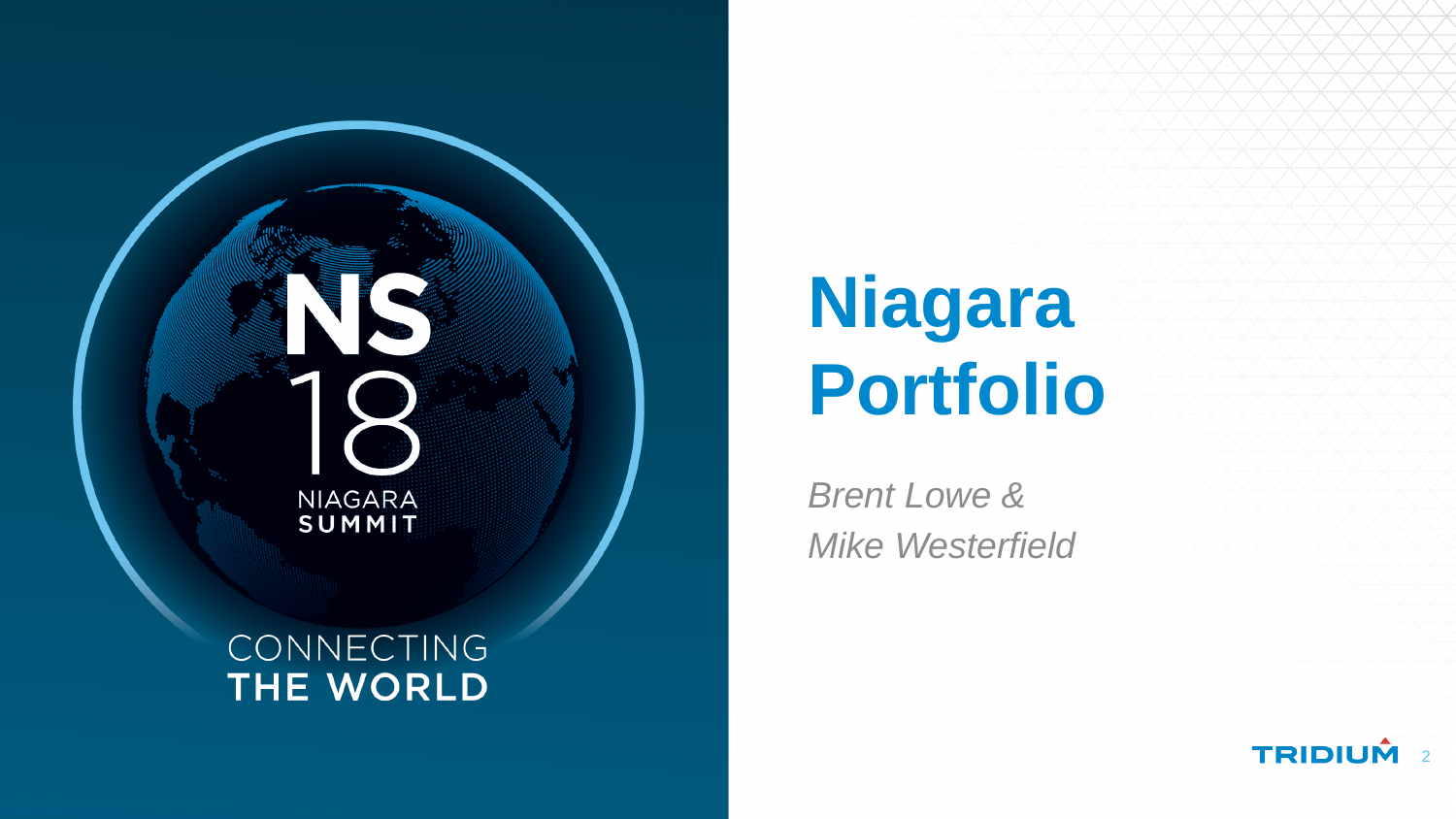

# Niagara Portfolio
Brent Lowe &
Mike Westerfield